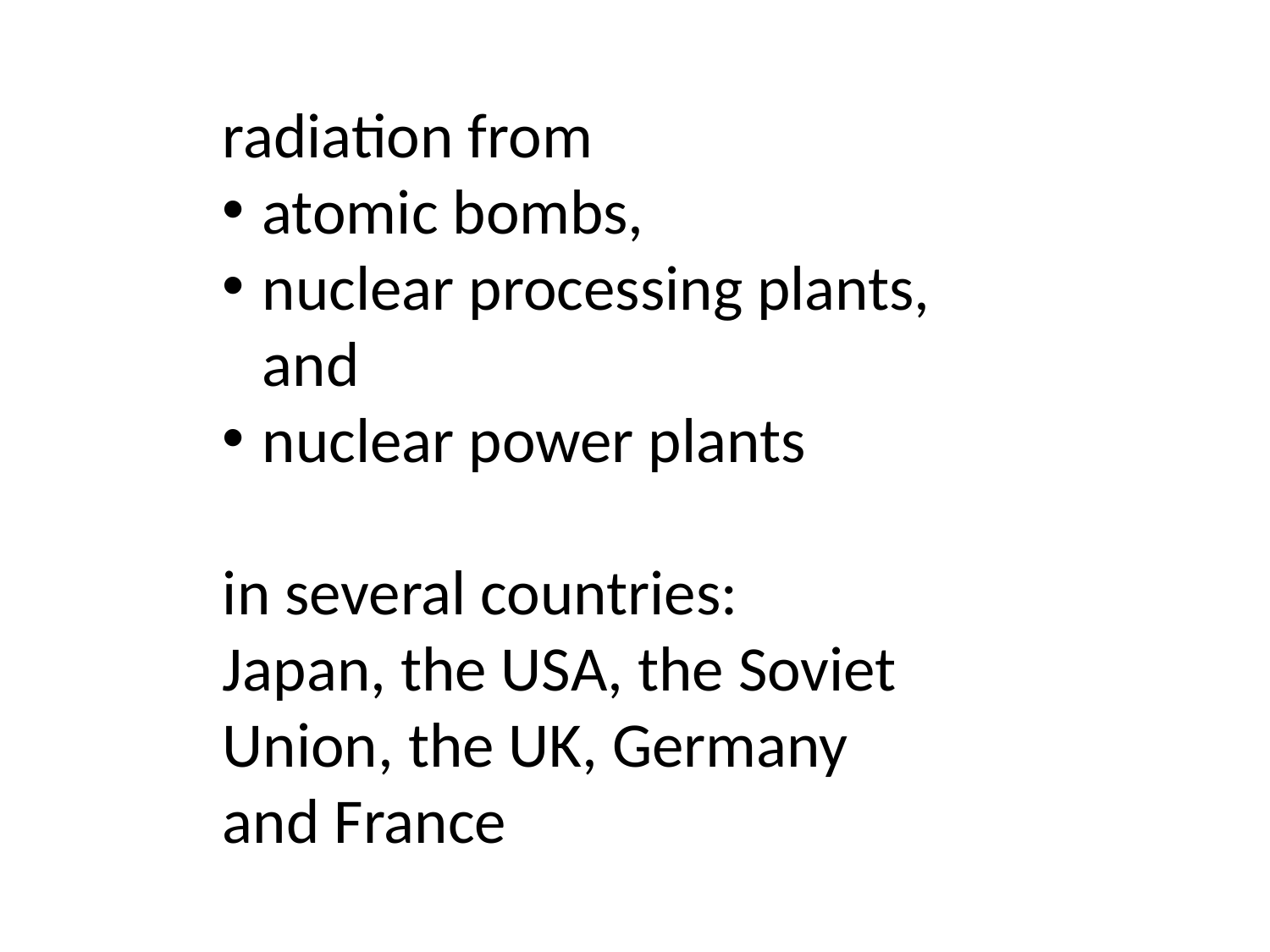

radiation from
atomic bombs,
nuclear processing plants, and
nuclear power plants

in several countries:
Japan, the USA, the Soviet Union, the UK, Germany and France